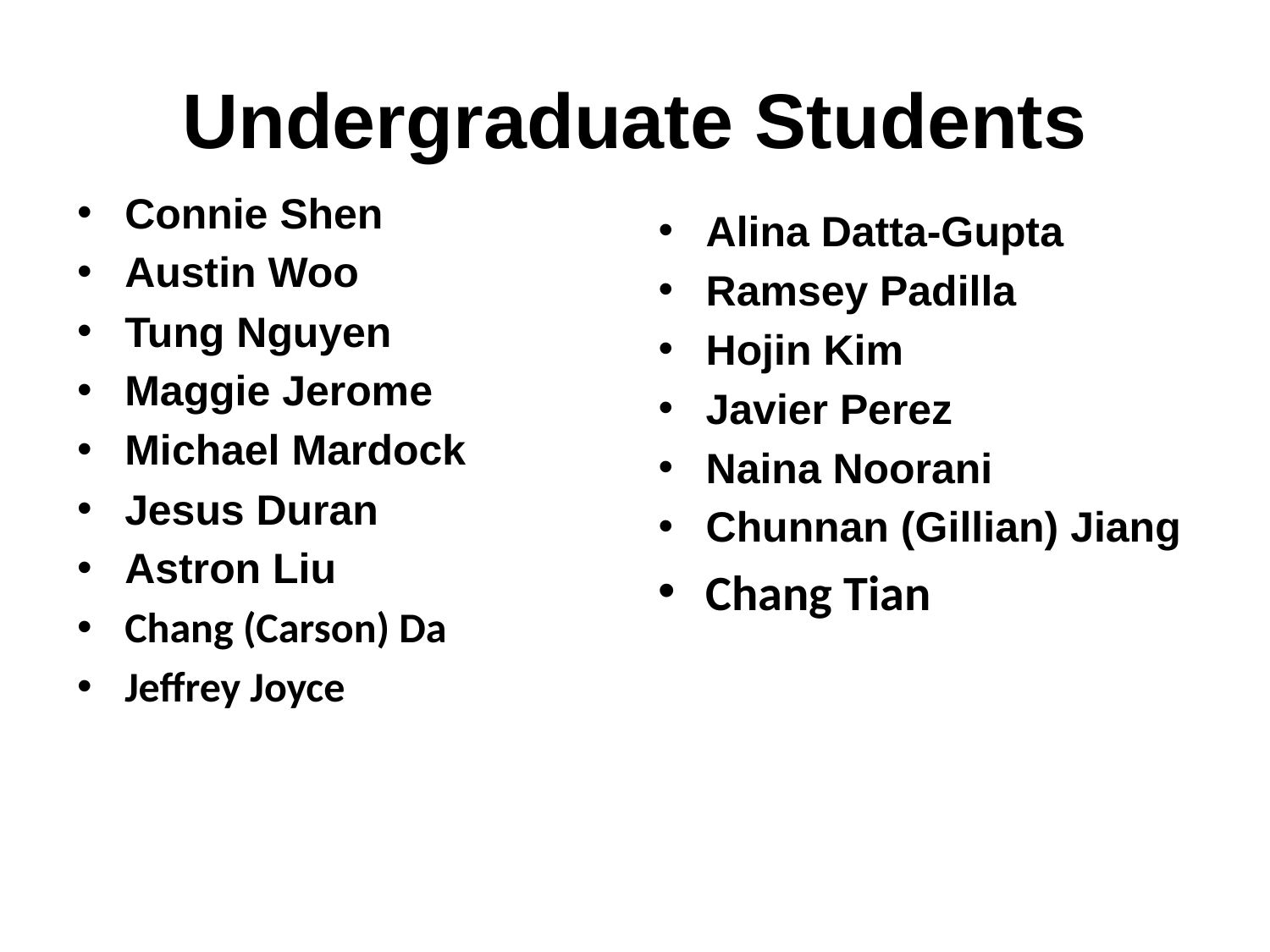

# Undergraduate Students
Connie Shen
Austin Woo
Tung Nguyen
Maggie Jerome
Michael Mardock
Jesus Duran
Astron Liu
Chang (Carson) Da
Jeffrey Joyce
Alina Datta-Gupta
Ramsey Padilla
Hojin Kim
Javier Perez
Naina Noorani
Chunnan (Gillian) Jiang
Chang Tian